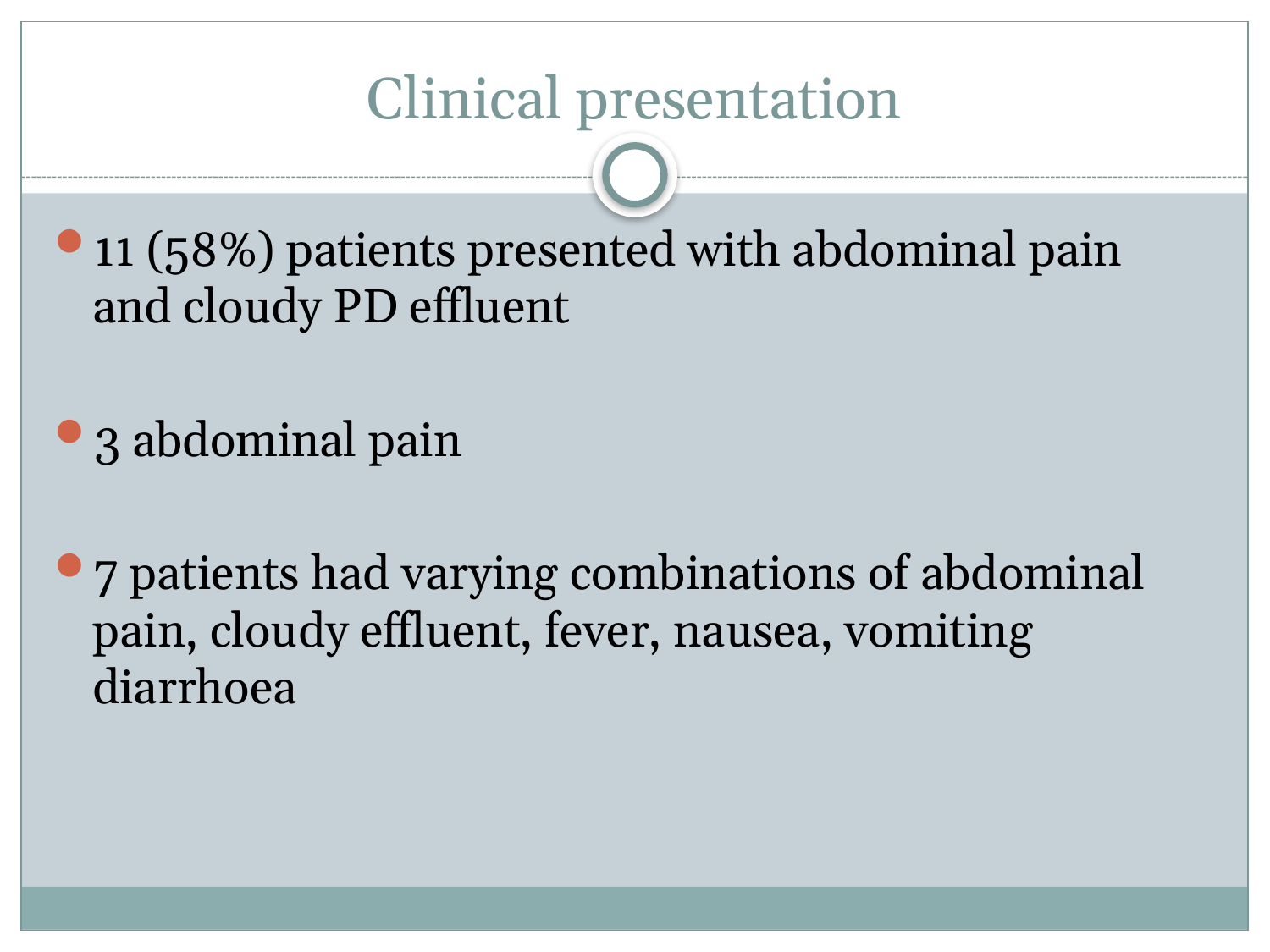

# Clinical presentation
11 (58%) patients presented with abdominal pain and cloudy PD effluent

3 abdominal pain

7 patients had varying combinations of abdominal pain, cloudy effluent, fever, nausea, vomiting diarrhoea